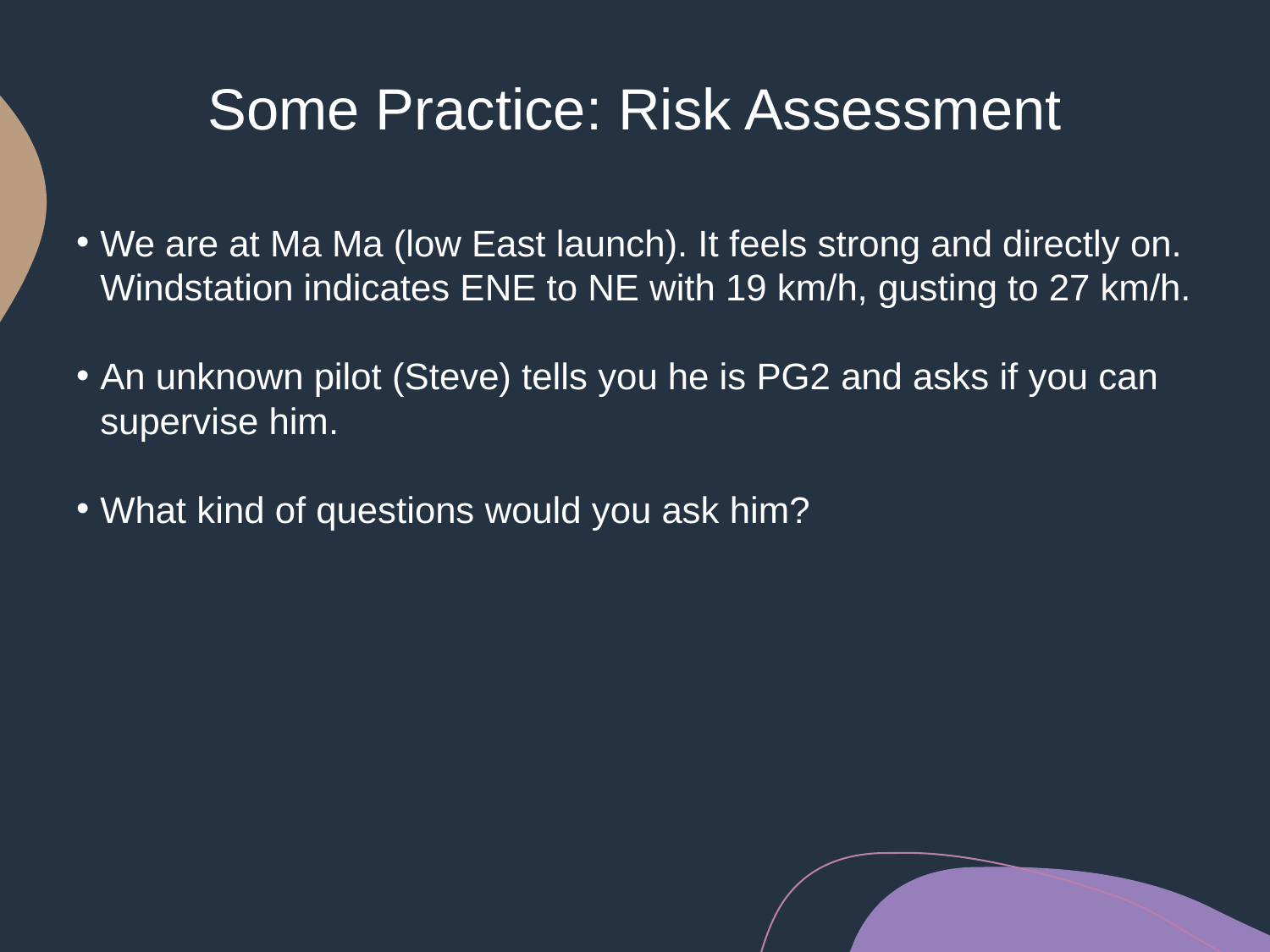

# Some Practice: Risk Assessment
We are at Ma Ma (low East launch). It feels strong and directly on. Windstation indicates ENE to NE with 19 km/h, gusting to 27 km/h.

An unknown pilot (Steve) tells you he is PG2 and asks if you can supervise him.

What kind of questions would you ask him?